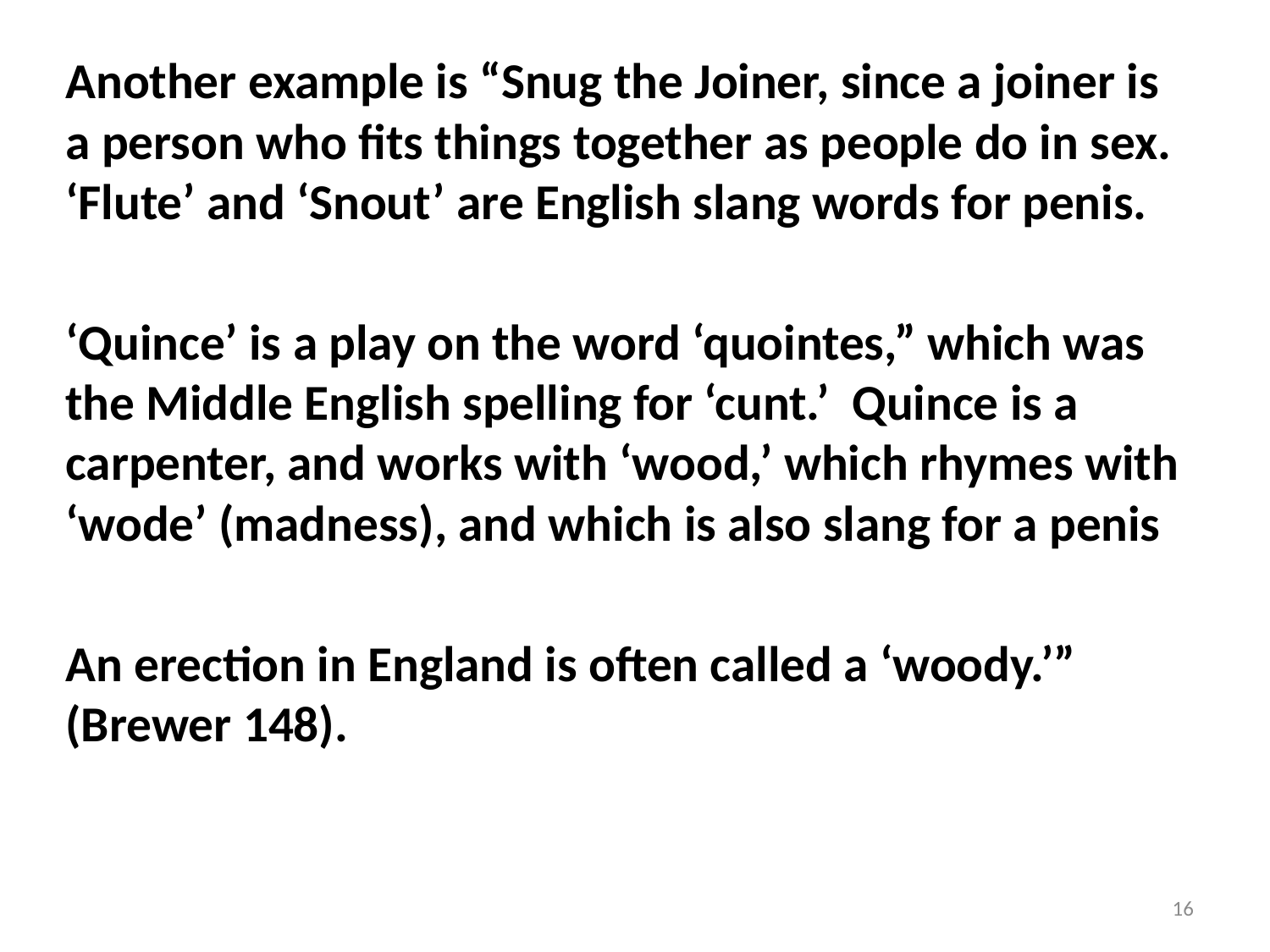

Another example is “Snug the Joiner, since a joiner is a person who fits things together as people do in sex.  ‘Flute’ and ‘Snout’ are English slang words for penis.

‘Quince’ is a play on the word ‘quointes,” which was the Middle English spelling for ‘cunt.’  Quince is a carpenter, and works with ‘wood,’ which rhymes with ‘wode’ (madness), and which is also slang for a penis

An erection in England is often called a ‘woody.’” (Brewer 148).
16